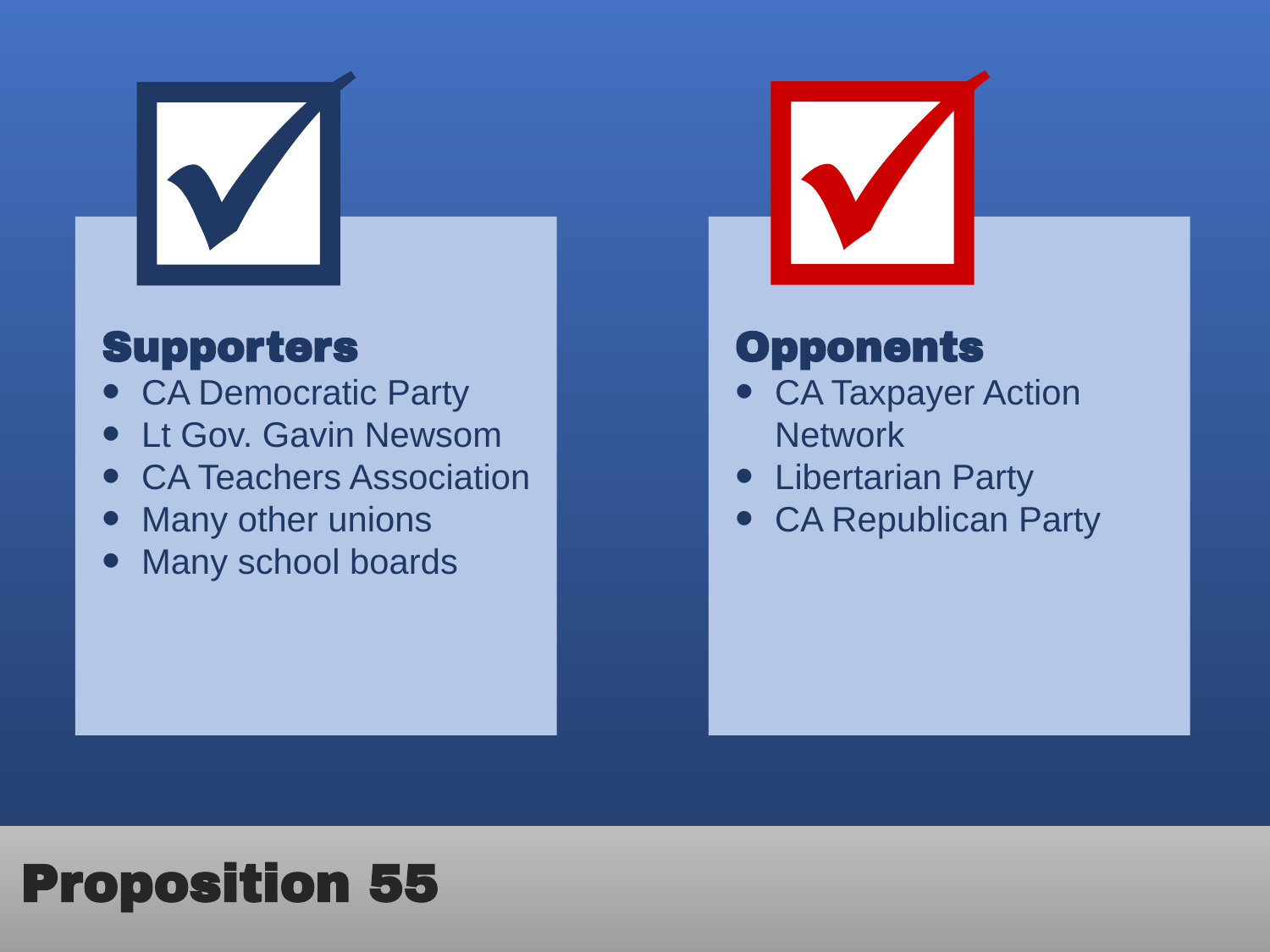

Supporters
CA Democratic Party
Lt Gov. Gavin Newsom
CA Teachers Association
Many other unions
Many school boards
Opponents
CA Taxpayer Action Network
Libertarian Party
CA Republican Party

Proposition 55